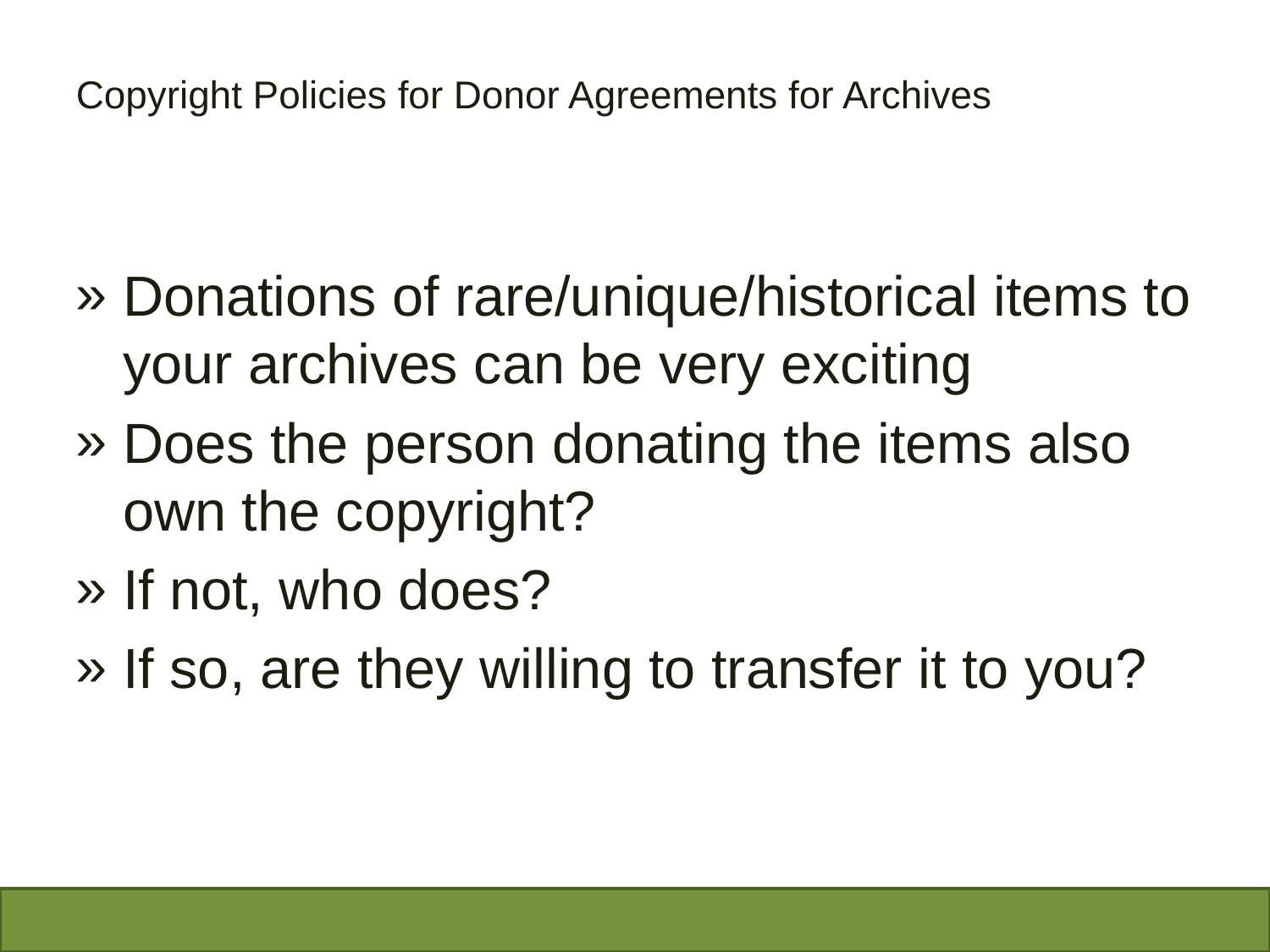

# Copyright Policies for Donor Agreements for Archives
Donations of rare/unique/historical items to your archives can be very exciting
Does the person donating the items also own the copyright?
If not, who does?
If so, are they willing to transfer it to you?